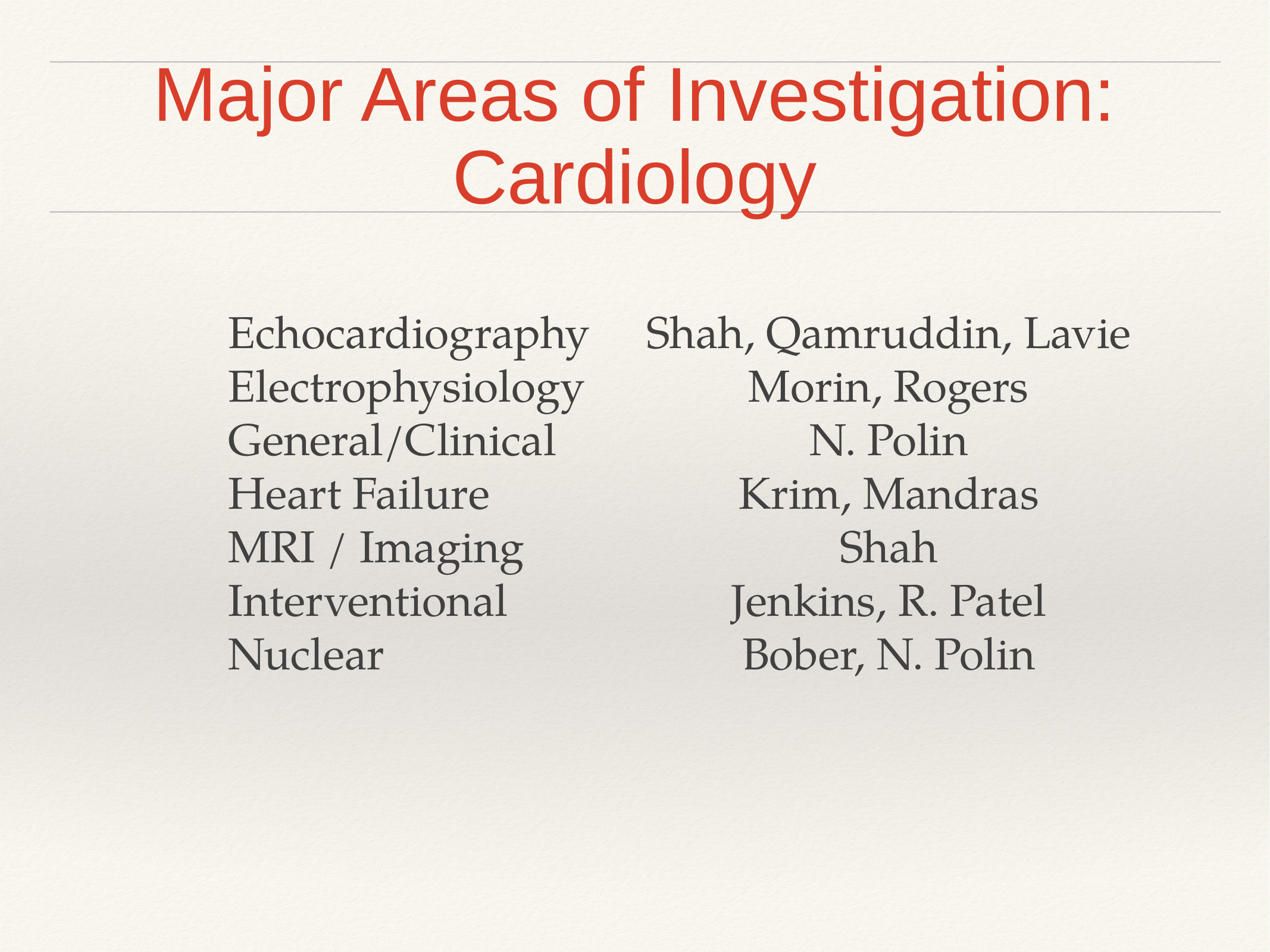

# Major Areas of Investigation: Cardiology
Echocardiography
Electrophysiology
General/Clinical
Heart Failure
MRI / Imaging
Interventional
Nuclear
Shah, Qamruddin, Lavie
Morin, Rogers
N. Polin
Krim, Mandras
Shah
Jenkins, R. Patel
Bober, N. Polin